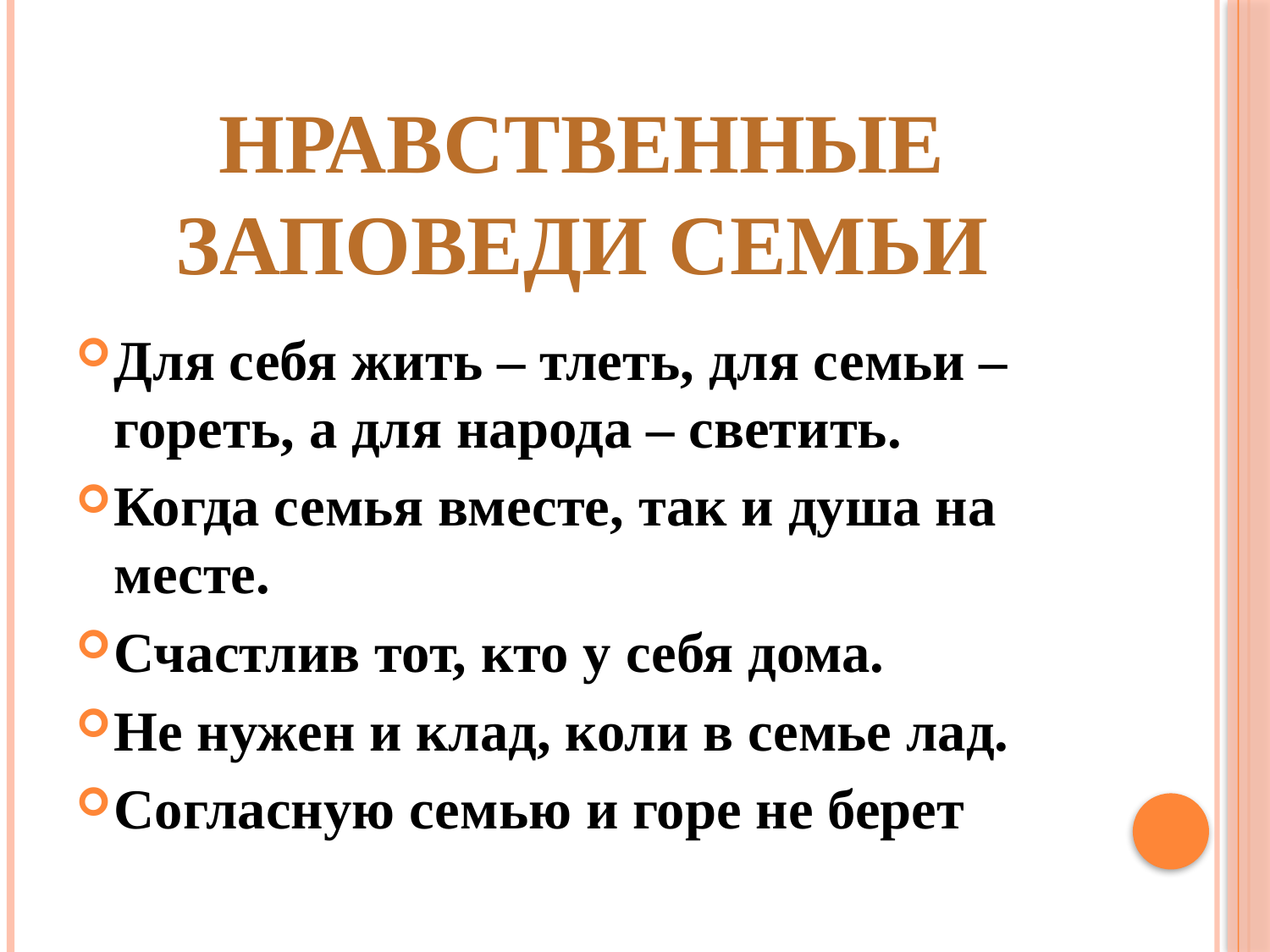

# НРАВСТВЕННЫЕ ЗАПОВЕДИ СЕМЬИ
Для себя жить – тлеть, для семьи – гореть, а для народа – светить.
Когда семья вместе, так и душа на месте.
Счастлив тот, кто у себя дома.
Не нужен и клад, коли в семье лад.
Согласную семью и горе не берет